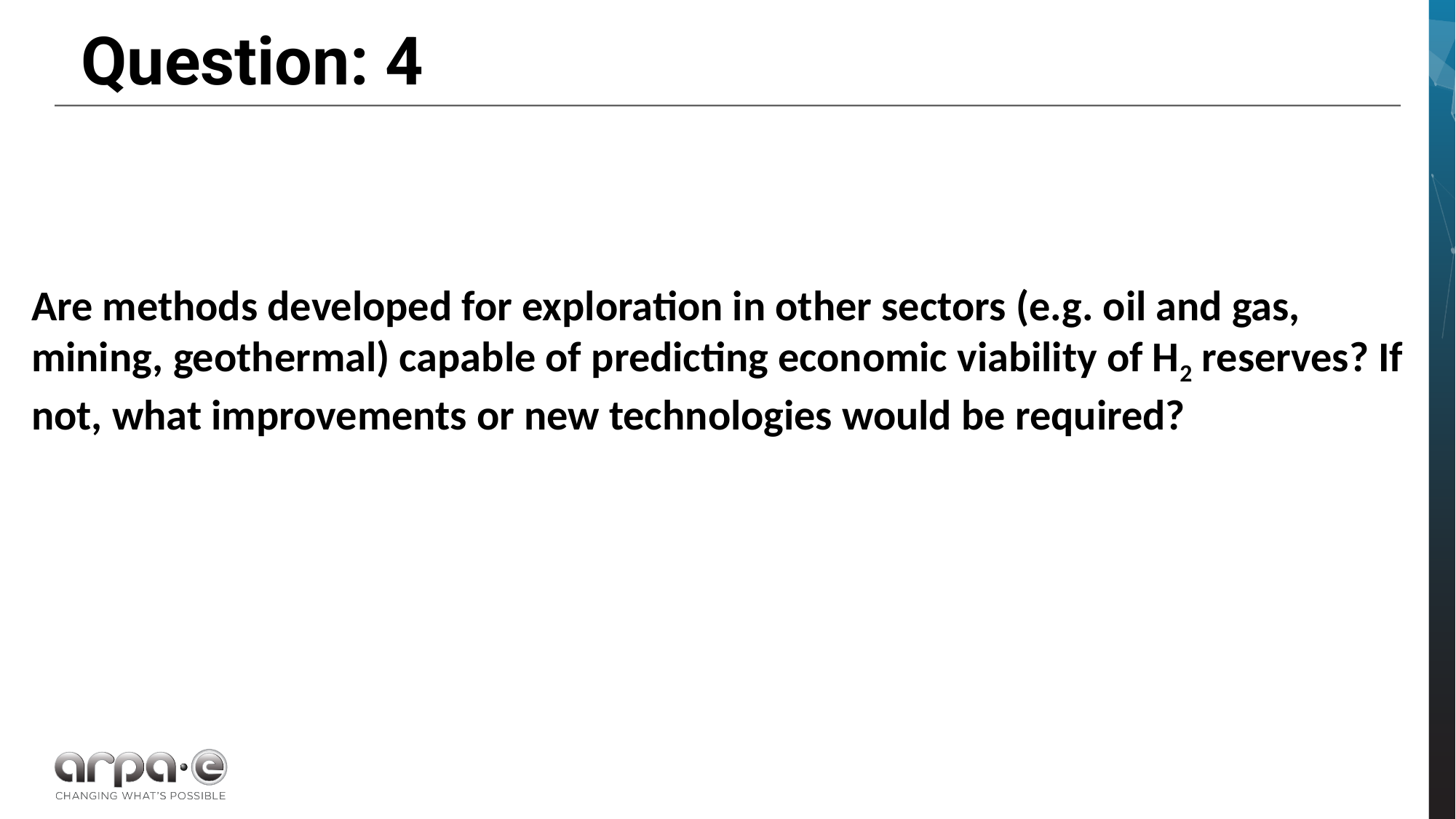

Question: 4
Are methods developed for exploration in other sectors (e.g. oil and gas, mining, geothermal) capable of predicting economic viability of H2 reserves? If not, what improvements or new technologies would be required?